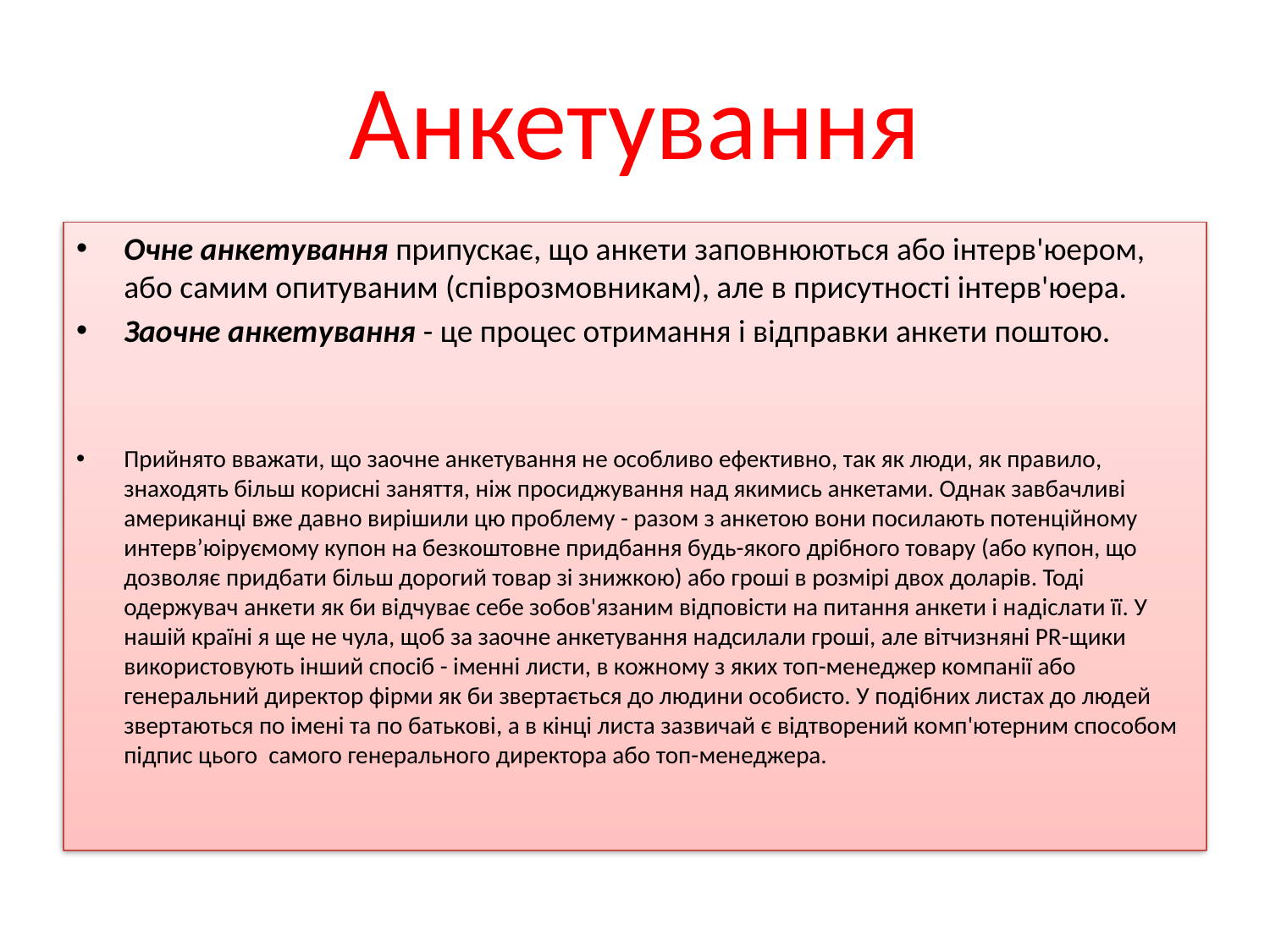

# Анкетування
Очне анкетування припускає, що анкети заповнюються або інтерв'юером, або самим опитуваним (співрозмовникам), але в присутності інтерв'юера.
Заочне анкетування - це процес отримання і відправки анкети поштою.

Прийнято вважати, що заочне анкетування не особливо ефективно, так як люди, як правило, знаходять більш корисні заняття, ніж просиджування над якимись анкетами. Однак завбачливі американці вже давно вирішили цю проблему - разом з анкетою вони посилають потенційному интерв’юіруємому купон на безкоштовне придбання будь-якого дрібного товару (або купон, що дозволяє придбати більш дорогий товар зі знижкою) або гроші в розмірі двох доларів. Тоді одержувач анкети як би відчуває себе зобов'язаним відповісти на питання анкети і надіслати її. У нашій країні я ще не чула, щоб за заочне анкетування надсилали гроші, але вітчизняні PR-щики використовують інший спосіб - іменні листи, в кожному з яких топ-менеджер компанії або генеральний директор фірми як би звертається до людини особисто. У подібних листах до людей звертаються по імені та по батькові, а в кінці листа зазвичай є відтворений комп'ютерним способом підпис цього  самого генерального директора або топ-менеджера.